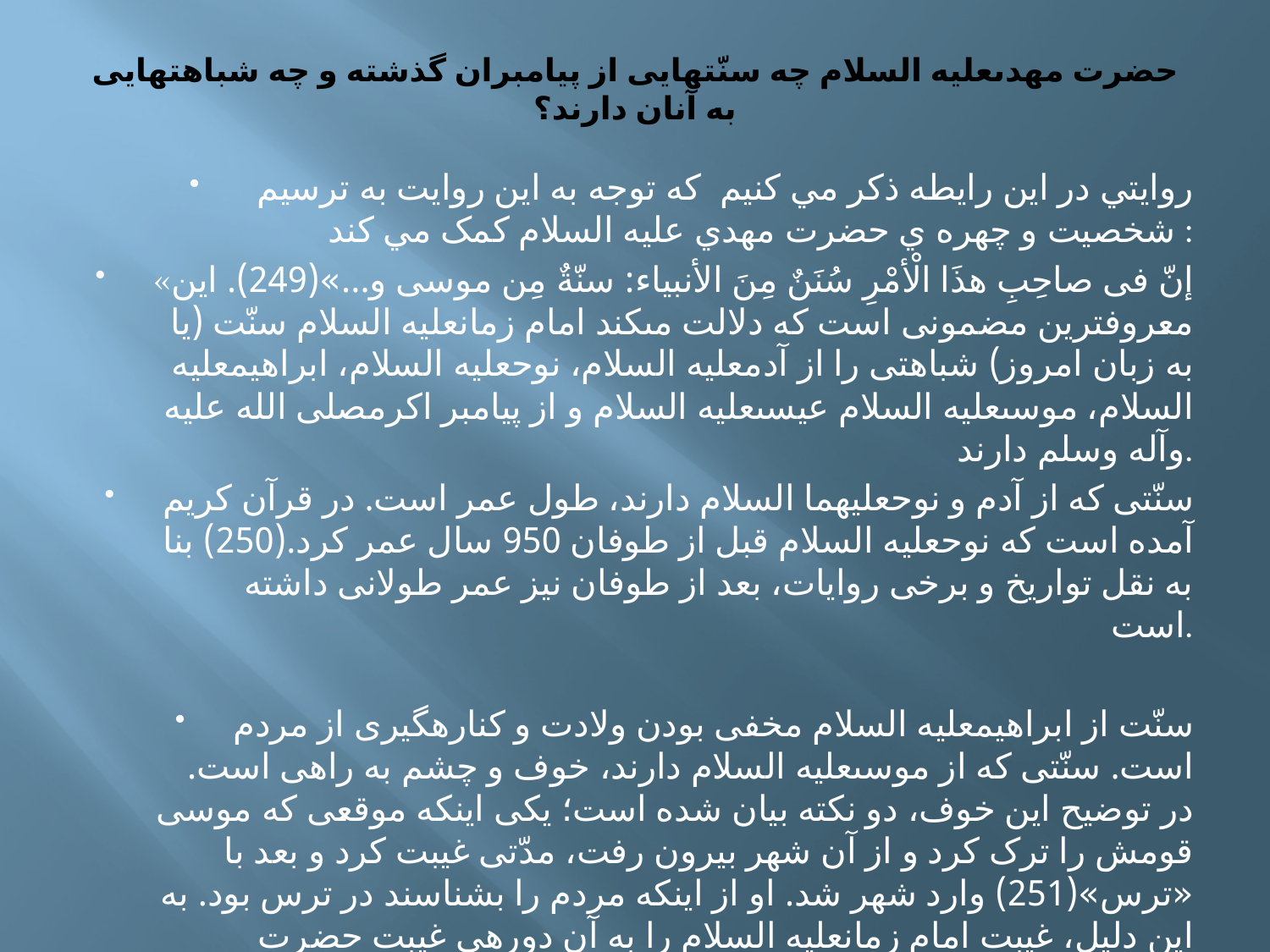

# حضرت مهدى‏عليه السلام چه سنّت‏هايى از پيامبران گذشته و چه شباهت‏هايى به آنان دارند؟
روايتي در اين رايطه ذکر مي کنيم  که توجه به اين روايت به ترسيم  شخصيت و چهره ي حضرت مهدي عليه السلام کمک مي کند :
«إنّ فى صاحِبِ هذَا الْأمْرِ سُنَنٌ مِنَ الأنبياء: سنّةٌ مِن موسى‏ و...»(249). اين معروف‏ترين مضمونى است که دلالت مى‏کند امام زمان‏عليه السلام سنّت (يا به زبان امروز) شباهتى را از آدم‏عليه السلام، نوح‏عليه السلام، ابراهيم‏عليه السلام، موسى‏عليه السلام عيسى‏عليه السلام و از پيامبر اکرم‏صلى الله عليه وآله وسلم دارند.
سنّتى که از آدم و نوح‏عليهما السلام دارند، طول عمر است. در قرآن کريم آمده است که نوح‏عليه السلام قبل از طوفان 950 سال عمر کرد.(250) بنا به نقل تواريخ و برخى روايات، بعد از طوفان نيز عمر طولانى داشته است.

سنّت از ابراهيم‏عليه السلام مخفى بودن ولادت و کناره‏گيرى از مردم است. سنّتى که از موسى‏عليه السلام دارند، خوف و چشم به راهى است. در توضيح اين خوف، دو نکته بيان شده است؛ يکى اينکه موقعى که موسى قومش را ترک کرد و از آن شهر بيرون رفت، مدّتى غيبت کرد و بعد با «ترس»(251) وارد شهر شد. او از اينکه مردم را بشناسند در ترس بود. به اين دليل، غيبت امام زمان‏عليه السلام را به آن دوره‏ى غيبت حضرت موسى‏عليه السلام تشبيه کرده‏اند.